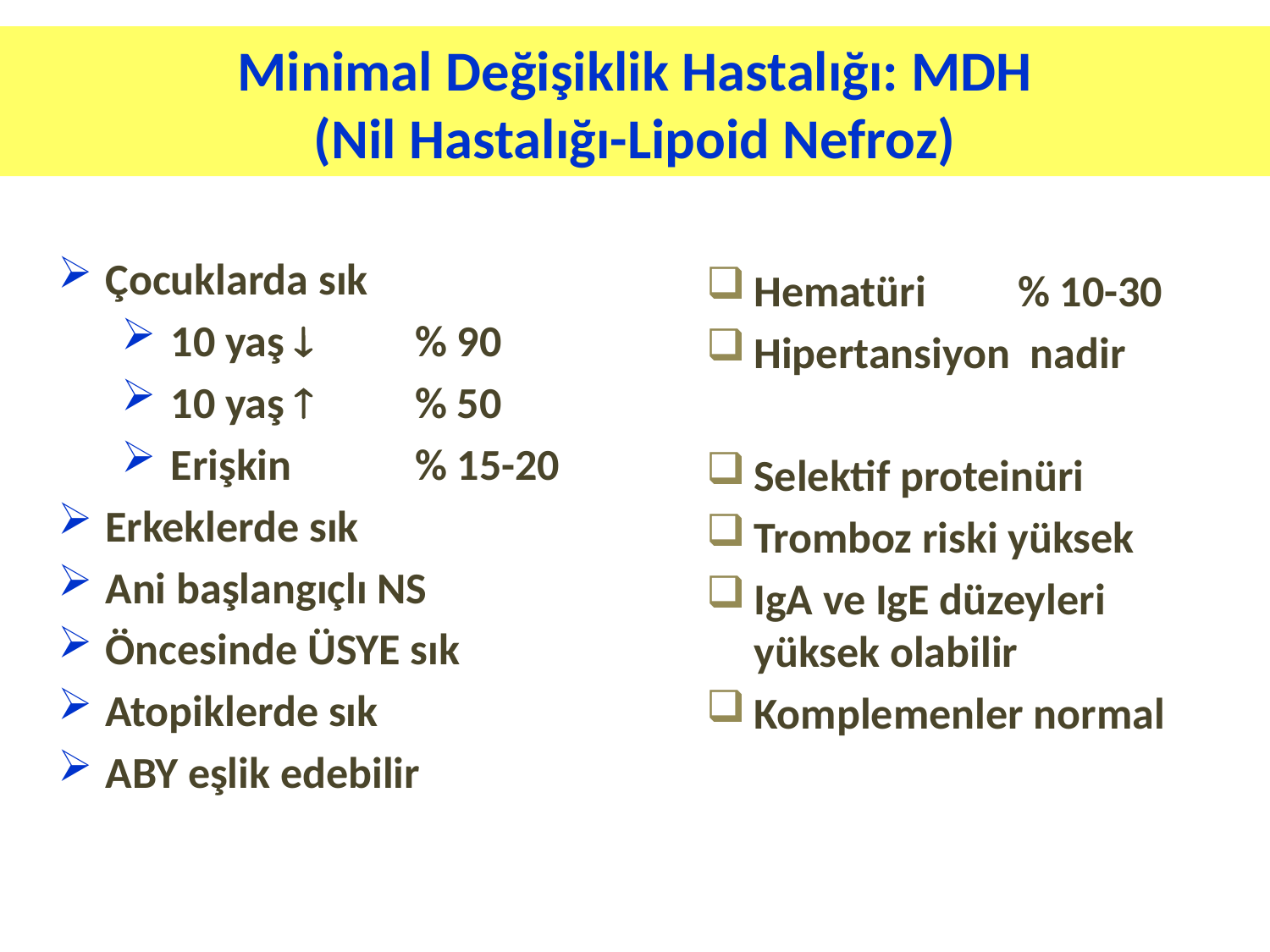

Minimal Değişiklik Hastalığı: MDH
(Nil Hastalığı-Lipoid Nefroz)
Çocuklarda sık
 10 yaş ↓	% 90
 10 yaş ↑	% 50
 Erişkin	% 15-20
Erkeklerde sık
Ani başlangıçlı NS
Öncesinde ÜSYE sık
Atopiklerde sık
ABY eşlik edebilir
Hematüri	 % 10-30
Hipertansiyon  nadir

Selektif proteinüri
Tromboz riski yüksek
IgA ve IgE düzeyleri yüksek olabilir
Komplemenler normal